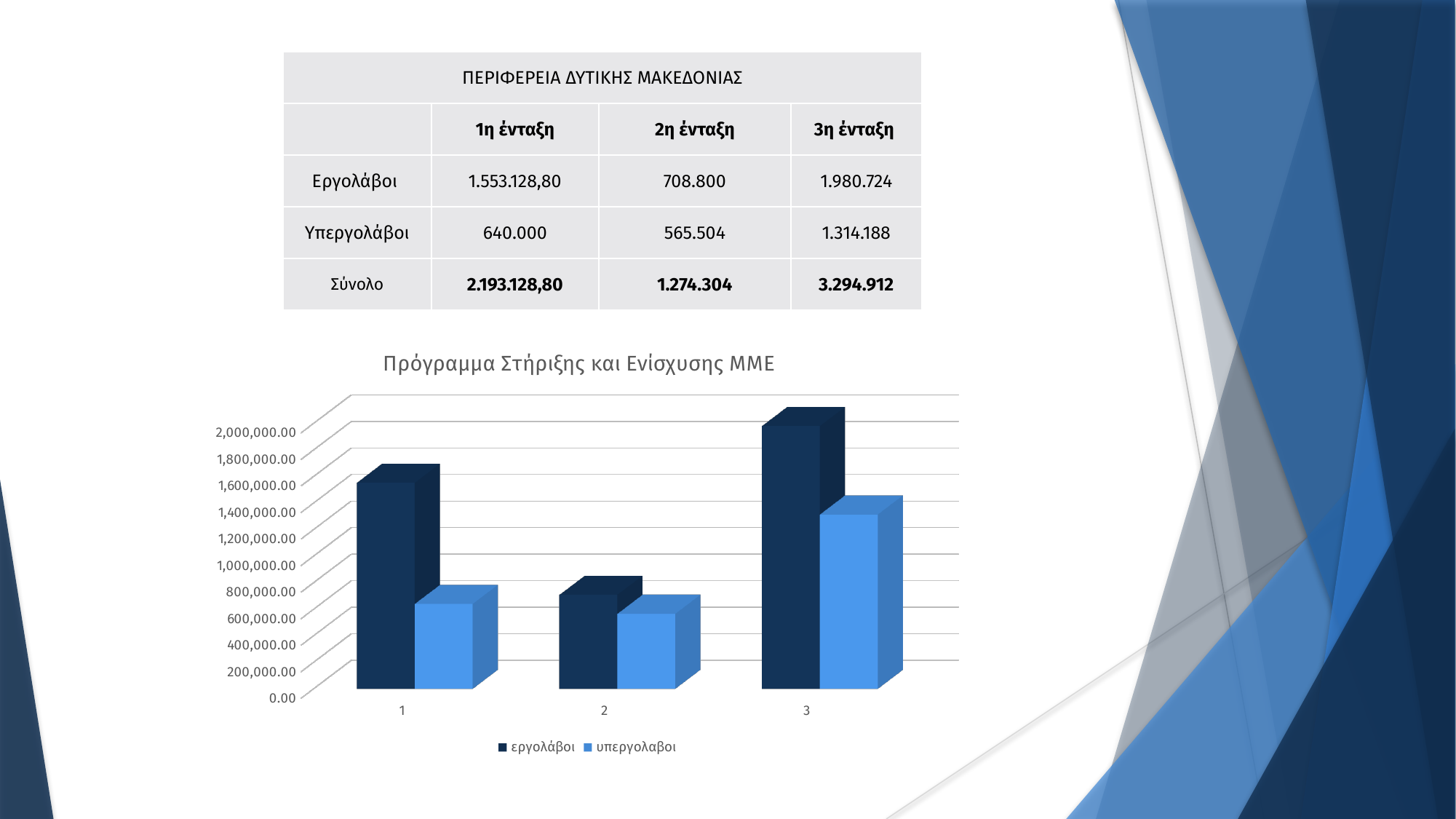

| ΠΕΡΙΦΕΡΕΙΑ ΔΥΤΙΚΗΣ ΜΑΚΕΔΟΝΙΑΣ |  |  |  |
| --- | --- | --- | --- |
|  | 1η ένταξη | 2η ένταξη | 3η ένταξη |
| Εργολάβοι | 1.553.128,80 | 708.800 | 1.980.724 |
| Υπεργολάβοι | 640.000 | 565.504 | 1.314.188 |
| Σύνολο | 2.193.128,80 | 1.274.304 | 3.294.912 |

[unsupported chart]